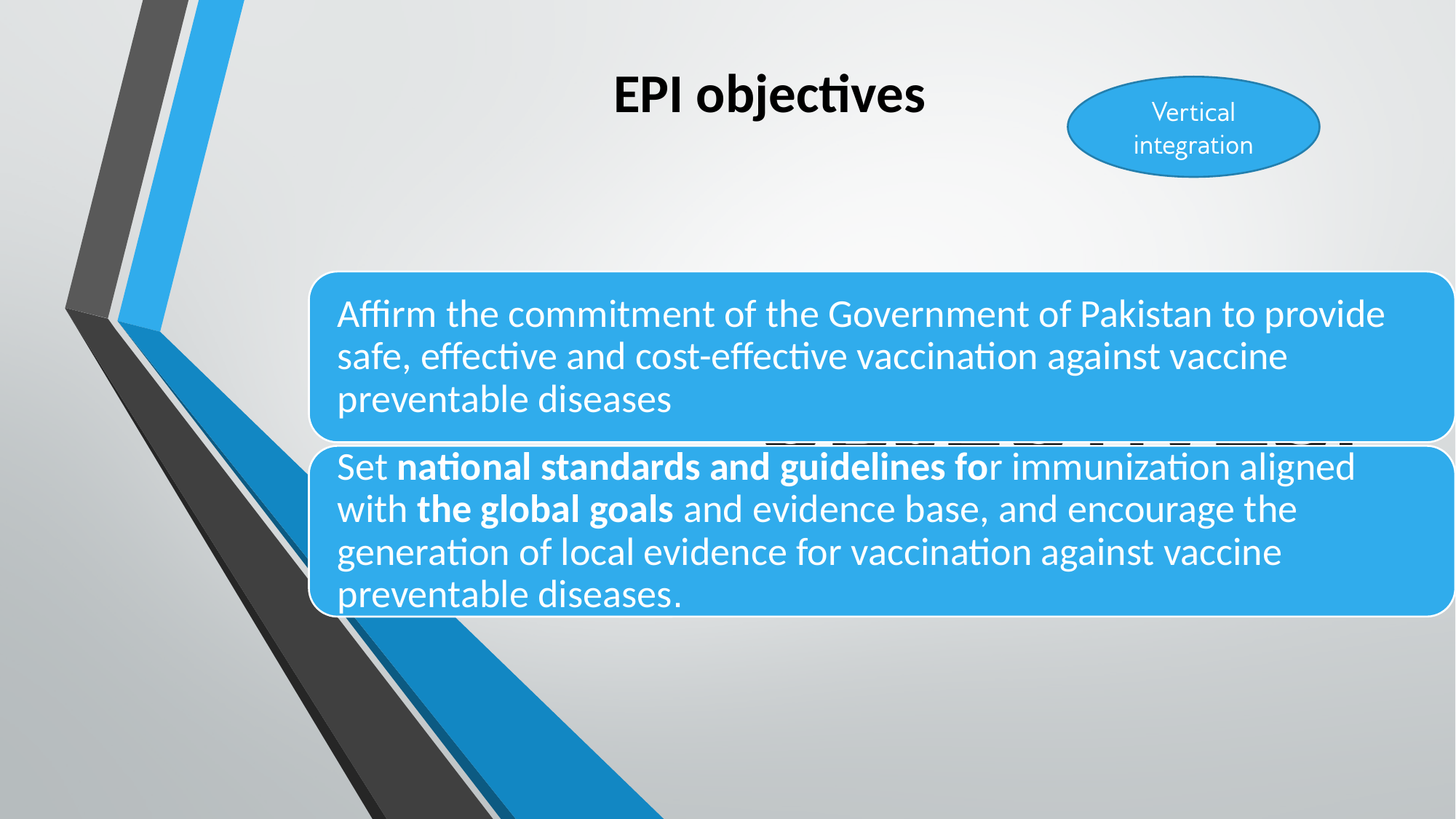

EPI objectives
Vertical integration
# OBJECTIVES:
Affirm the commitment of the Government of Pakistan to provide safe, effective and cost-effective vaccination against vaccine preventable diseases
Set national standards and guidelines for immunization aligned with the global goals and evidence base, and encourage the generation of local evidence for vaccination against vaccine preventable diseases.